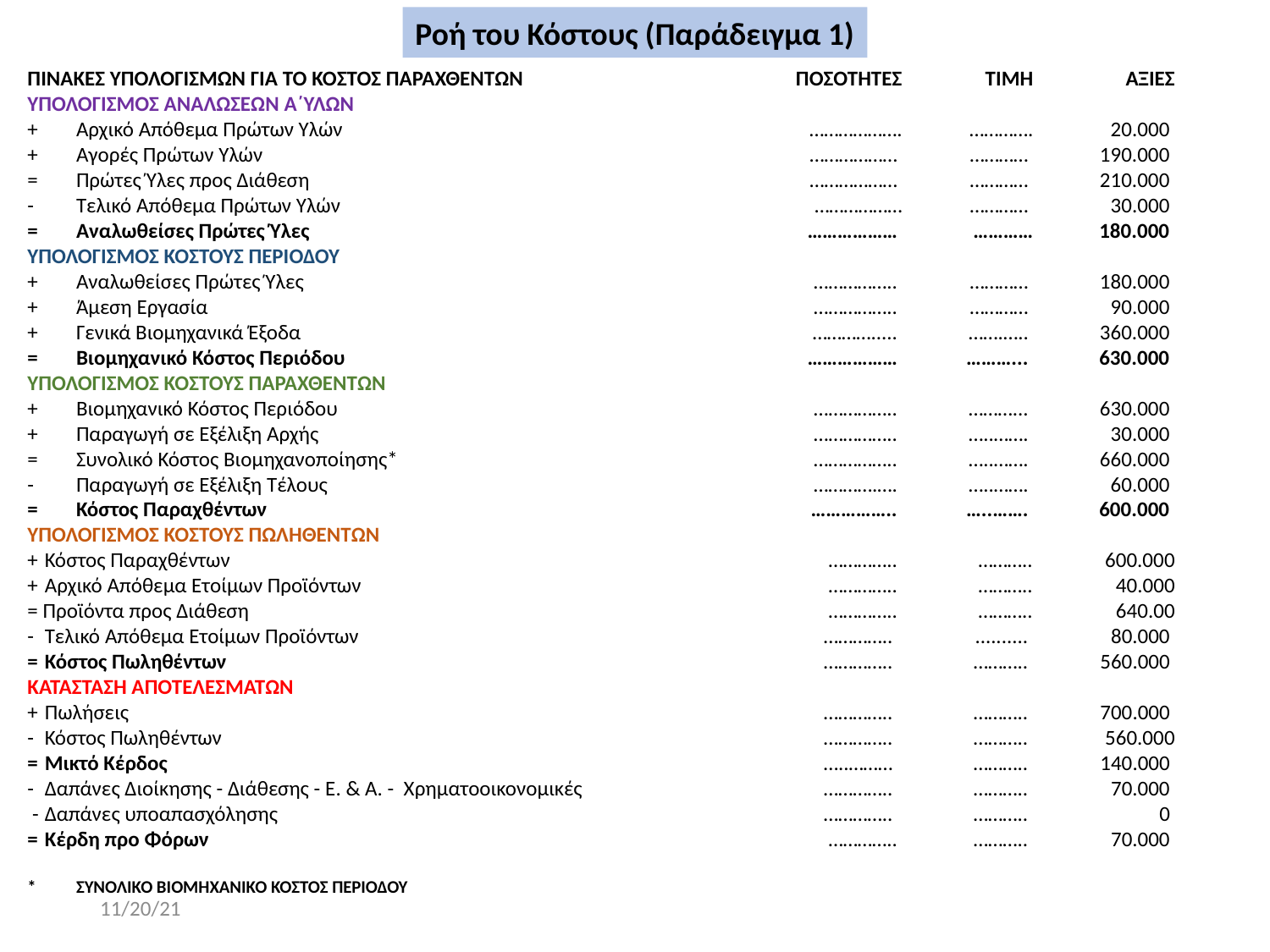

Ροή του Κόστους (Παράδειγμα 1)
ΠΙΝΑΚΕΣ ΥΠΟΛΟΓΙΣΜΩΝ ΓΙΑ ΤΟ ΚΟΣΤΟΣ ΠΑΡΑΧΘΕΝΤΩΝ 	ΠΟΣΟΤΗΤΕΣ	ΤΙΜΗ	ΑΞΙΕΣ
ΥΠΟΛΟΓΙΣΜΟΣ ΑΝΑΛΩΣΕΩΝ Α΄ΥΛΩΝ
+	Αρχικό Απόθεμα Πρώτων Υλών 	……………….	………….	20.000
+	Αγορές Πρώτων Υλών 	……………… 	………… 	190.000
=	Πρώτες Ύλες προς Διάθεση 	……………… 	………… 	210.000
-	Τελικό Απόθεμα Πρώτων Υλών 	 ………………	………… 	30.000
=	Αναλωθείσες Πρώτες Ύλες 	……………… 	 …………	180.000
ΥΠΟΛΟΓΙΣΜΟΣ ΚΟΣΤΟΥΣ ΠΕΡΙΟΔΟΥ
+	Αναλωθείσες Πρώτες Ύλες 	…………….. 	………… 	180.000
+	Άμεση Εργασία 	…………….. 	………… 	90.000
+	Γενικά Βιομηχανικά Έξοδα	…………..... 	…….….. 	360.000
=	Βιομηχανικό Κόστος Περιόδου	……………… 	………... 	630.000
ΥΠΟΛΟΓΙΣΜΟΣ ΚΟΣΤΟΥΣ ΠΑΡΑΧΘΕΝΤΩΝ
+	Βιομηχανικό Κόστος Περιόδου	…………….. 	………... 	630.000
+	Παραγωγή σε Εξέλιξη Αρχής 	…………….. 	…..……. 	 30.000
=	Συνολικό Κόστος Βιομηχανοποίησης*	…………….. 	 …..……. 	 660.000
-	Παραγωγή σε Εξέλιξη Τέλους 	………….…. 	 …..……. 	 60.000
=	Κόστος Παραχθέντων 	…………….. 	 …..……. 	 600.000
ΥΠΟΛΟΓΙΣΜΟΣ ΚΟΣΤΟΥΣ ΠΩΛΗΘΕΝΤΩΝ
+	Κόστος Παραχθέντων 	…………..	………..	600.000
+	Αρχικό Απόθεμα Ετοίμων Προϊόντων 	…………..	………..	40.000
= Προϊόντα προς Διάθεση 	…………..	………..	640.00
-	Τελικό Απόθεμα Ετοίμων Προϊόντων 	………….. 	.......... 	80.000
=	Κόστος Πωληθέντων 	………….. 	……….. 	560.000
ΚΑΤΑΣΤΑΣΗ ΑΠΟΤΕΛΕΣΜΑΤΩΝ
+	Πωλήσεις 	………….. 	……….. 	700.000
-	Κόστος Πωληθέντων	………….. 	……….. 	560.000
=	Μικτό Κέρδος 	…..……… 	……….. 	140.000
-	Δαπάνες Διοίκησης - Διάθεσης - Ε. & Α. -  Χρηματοοικονομικές 	………….. 	……….. 	70.000
 -	Δαπάνες υποαπασχόλησης	………….. 	……….. 	0
=	Κέρδη προ Φόρων 	…………..	……….. 	70.000

*	ΣΥΝΟΛΙΚΟ ΒΙΟΜΗΧΑΝΙΚΟ ΚΟΣΤΟΣ ΠΕΡΙΟΔΟΥ

11/20/21
6